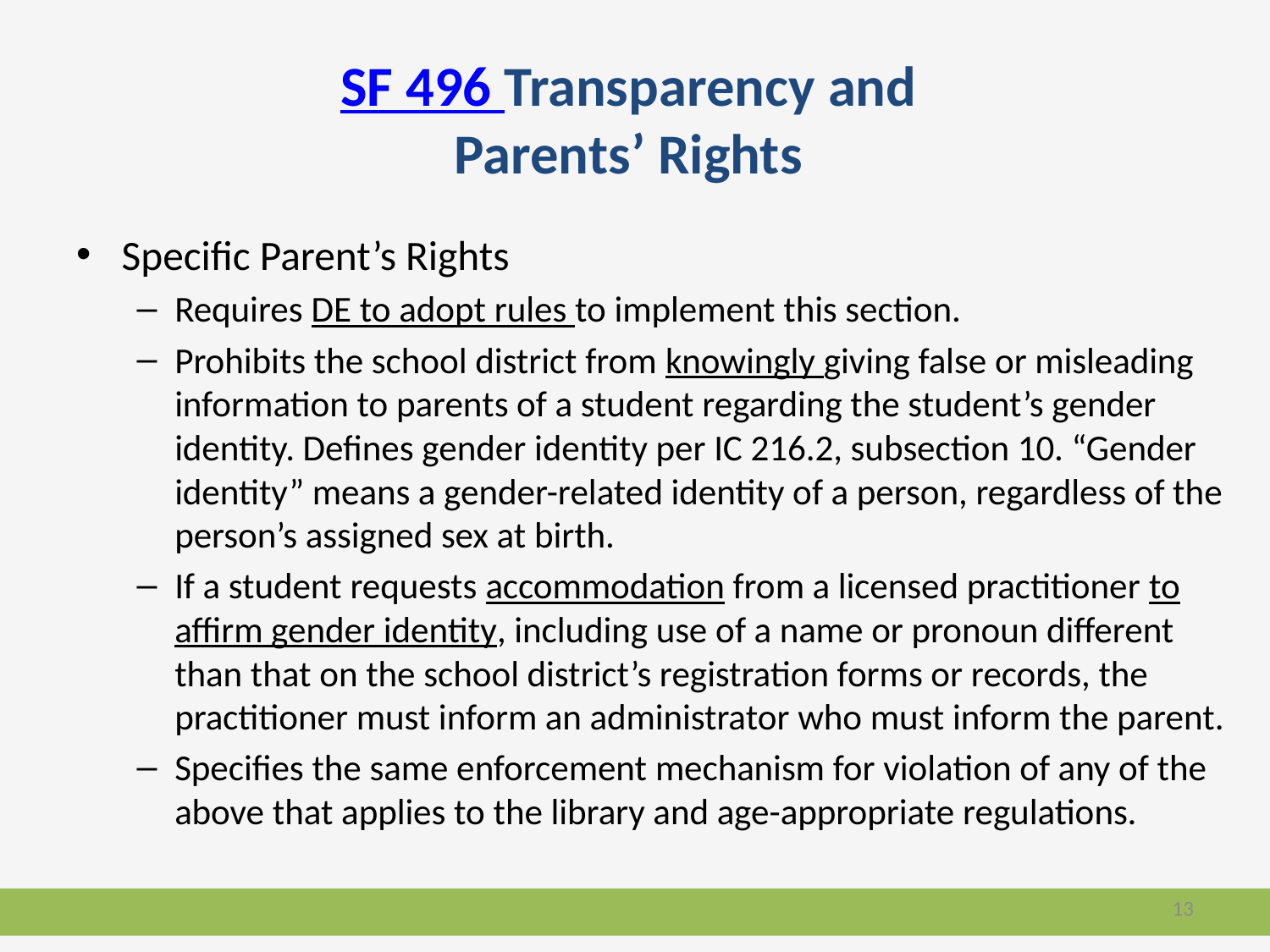

# SF 496 Transparency and Parents’ Rights
Specific Parent’s Rights
Requires DE to adopt rules to implement this section.
Prohibits the school district from knowingly giving false or misleading information to parents of a student regarding the student’s gender identity. Defines gender identity per IC 216.2, subsection 10. “Gender identity” means a gender-related identity of a person, regardless of the person’s assigned sex at birth.
If a student requests accommodation from a licensed practitioner to affirm gender identity, including use of a name or pronoun different than that on the school district’s registration forms or records, the practitioner must inform an administrator who must inform the parent.
Specifies the same enforcement mechanism for violation of any of the above that applies to the library and age-appropriate regulations.

13